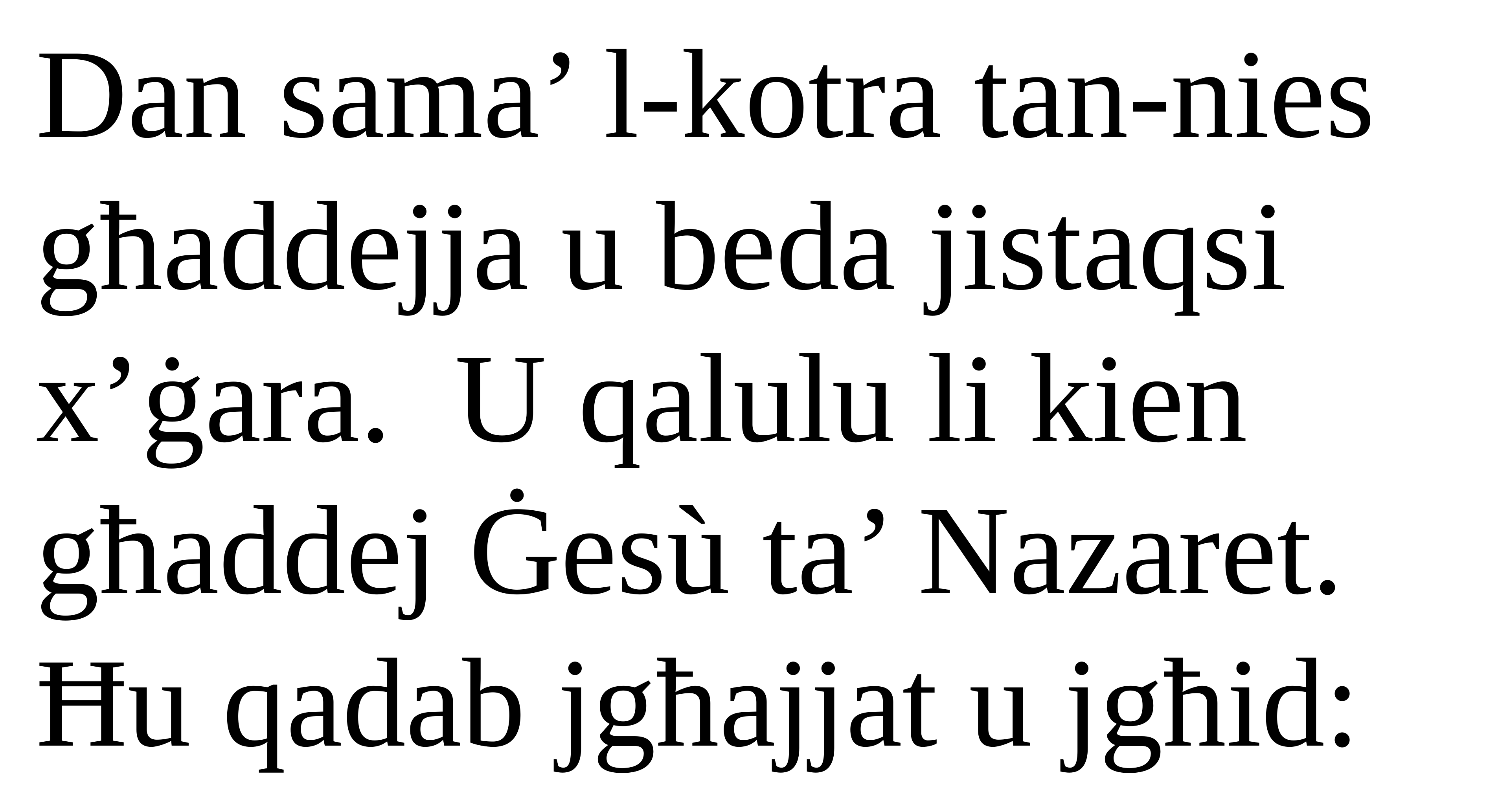

Dan sama’ l-kotra tan-nies għaddejja u beda jistaqsi x’ġara.  U qalulu li kien għaddej Ġesù ta’ Nazaret. Ħu qadab jgħajjat u jgħid: